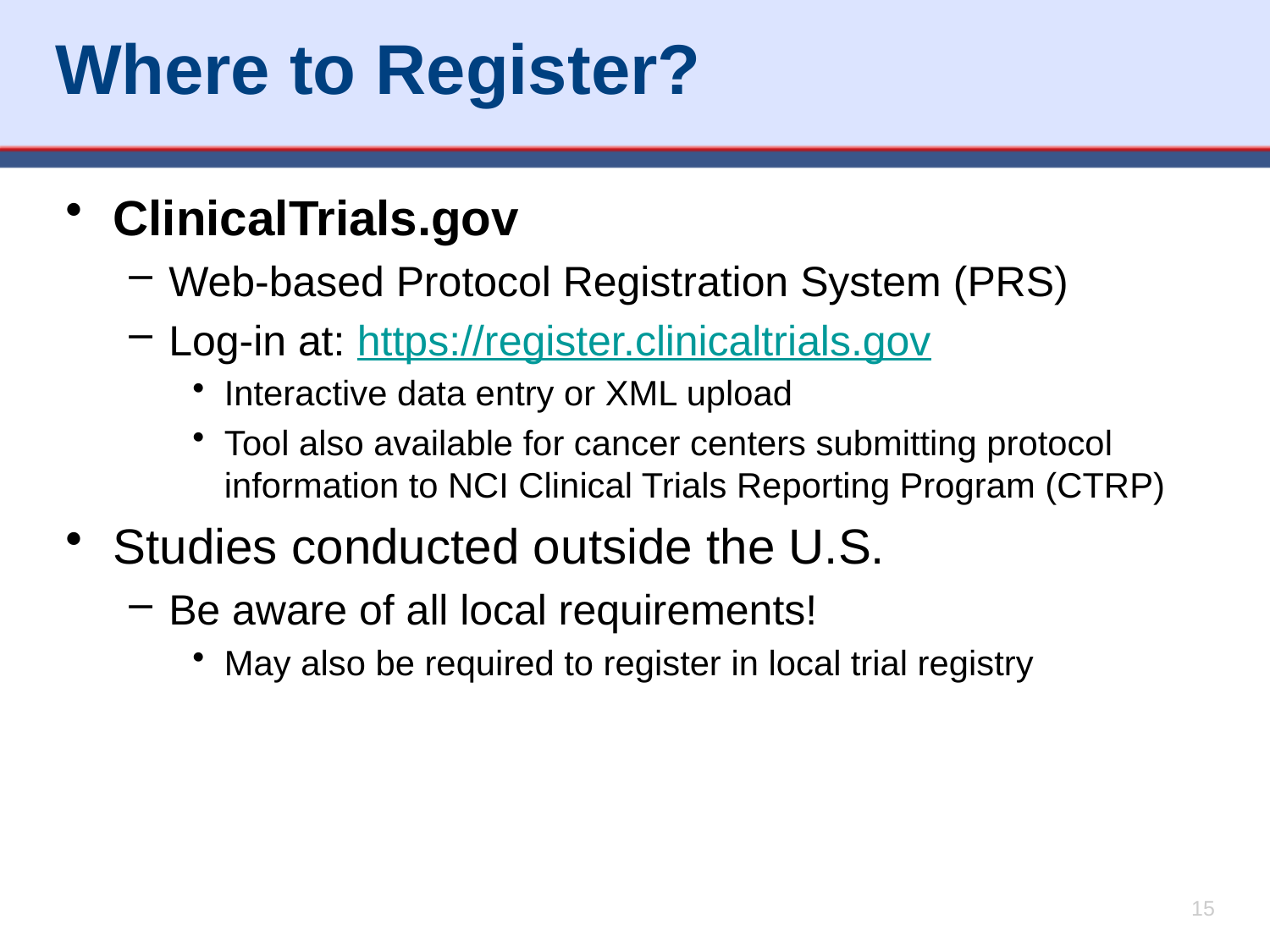

# Where to Register?
ClinicalTrials.gov
Web-based Protocol Registration System (PRS)
Log-in at: https://register.clinicaltrials.gov
Interactive data entry or XML upload
Tool also available for cancer centers submitting protocol information to NCI Clinical Trials Reporting Program (CTRP)
Studies conducted outside the U.S.
Be aware of all local requirements!
May also be required to register in local trial registry

15